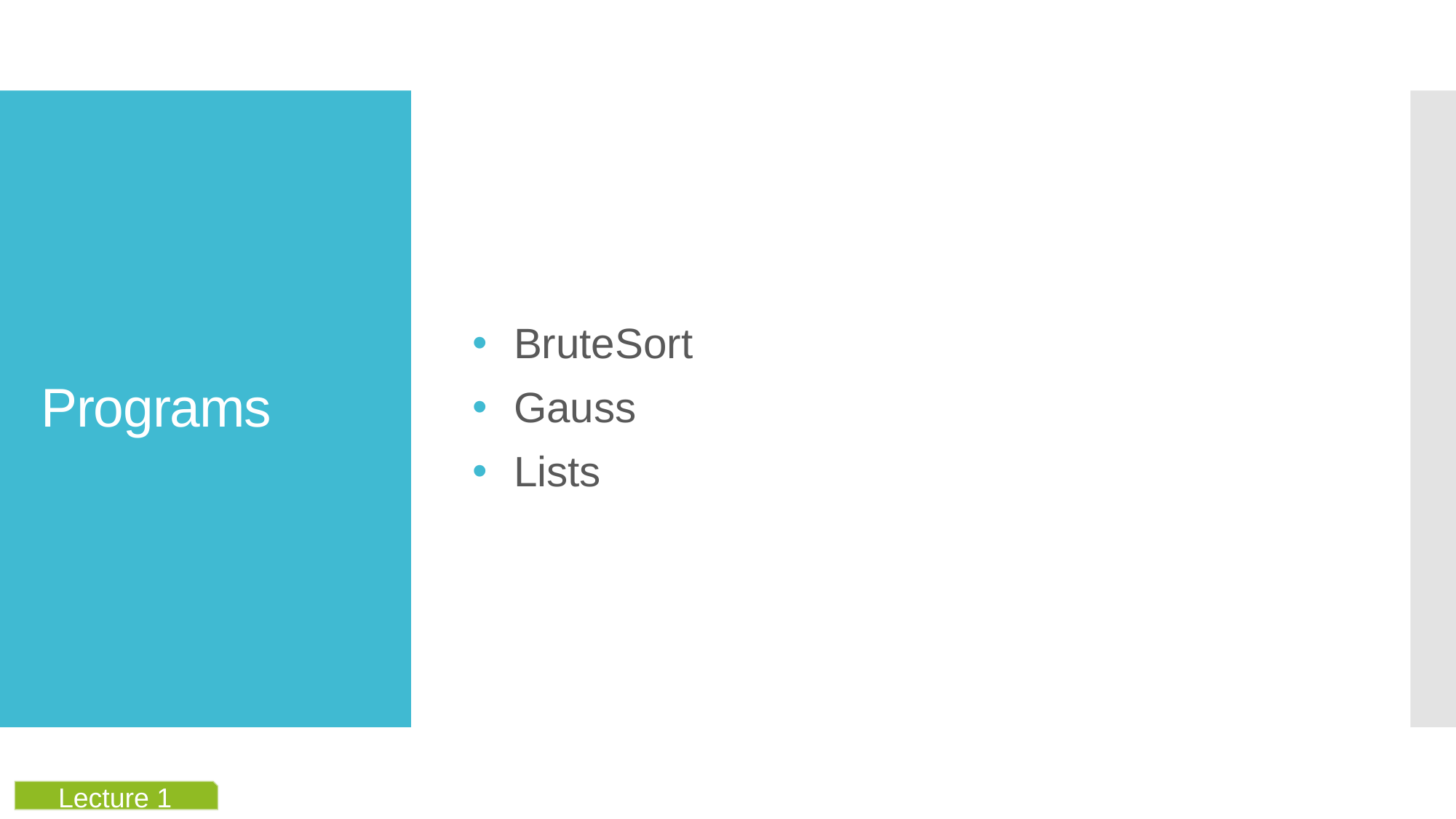

BruteSort
Gauss
Lists
# Programs
Lecture 1